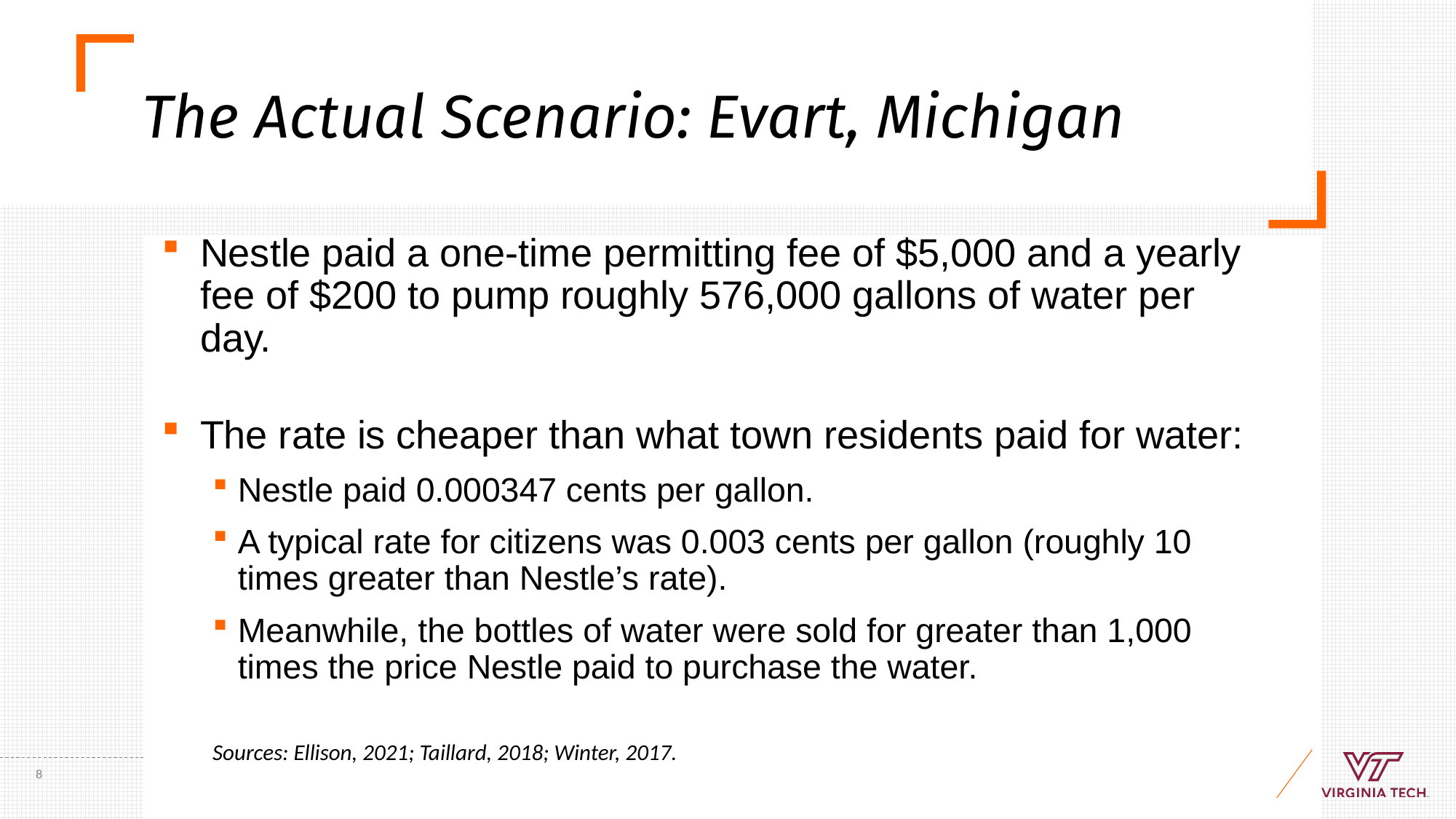

# The Actual Scenario: Evart, Michigan
Nestle paid a one-time permitting fee of $5,000 and a yearly fee of $200 to pump roughly 576,000 gallons of water per day.

The rate is cheaper than what town residents paid for water:
Nestle paid 0.000347 cents per gallon.
A typical rate for citizens was 0.003 cents per gallon (roughly 10 times greater than Nestle’s rate).
Meanwhile, the bottles of water were sold for greater than 1,000 times the price Nestle paid to purchase the water.

Sources: Ellison, 2021; Taillard, 2018; Winter, 2017.
8